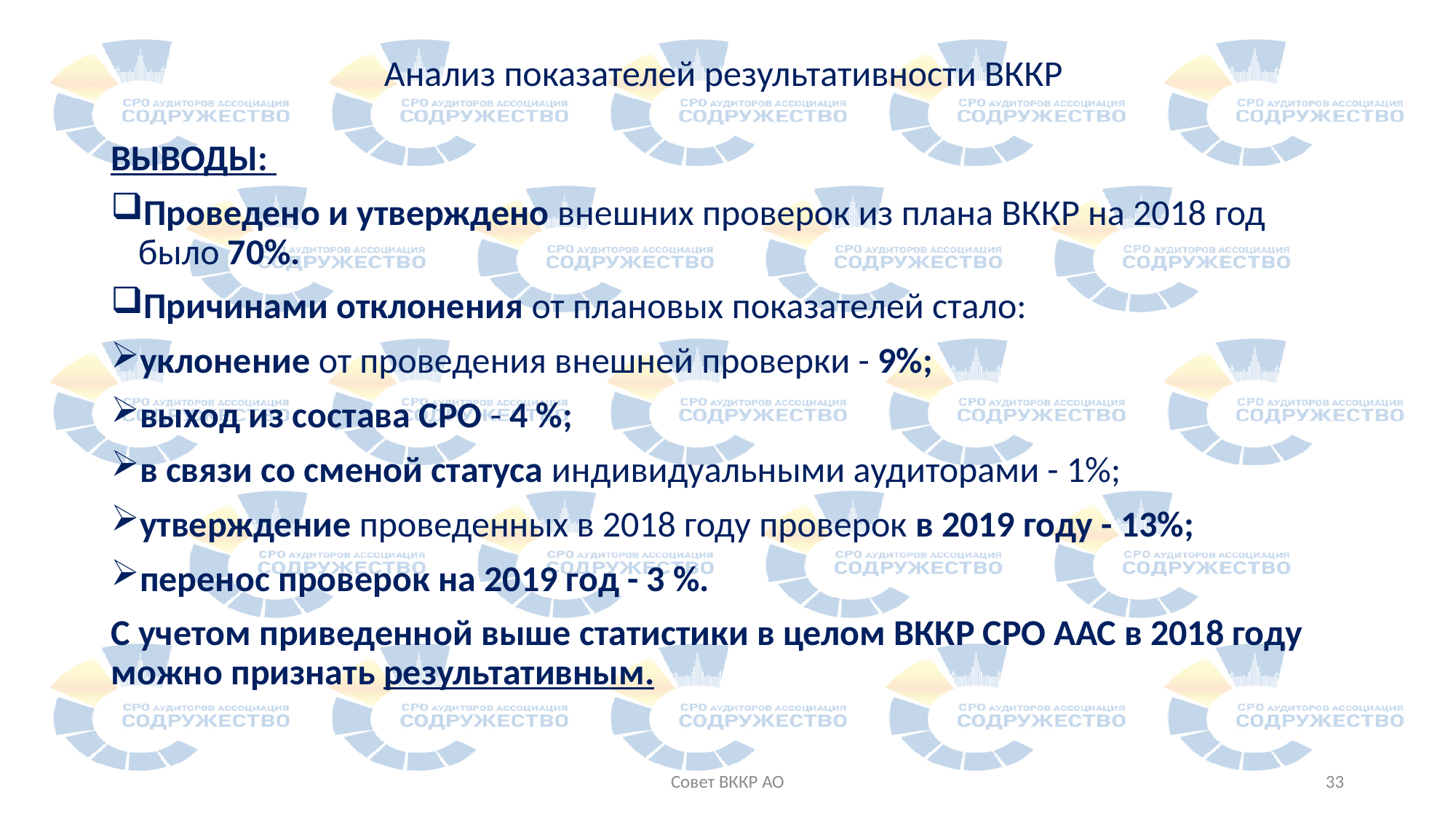

# Анализ показателей результативности ВККР
ВЫВОДЫ:
Проведено и утверждено внешних проверок из плана ВККР на 2018 год было 70%.
Причинами отклонения от плановых показателей стало:
уклонение от проведения внешней проверки - 9%;
выход из состава СРО - 4 %;
в связи со сменой статуса индивидуальными аудиторами - 1%;
утверждение проведенных в 2018 году проверок в 2019 году - 13%;
перенос проверок на 2019 год - 3 %.
С учетом приведенной выше статистики в целом ВККР СРО ААС в 2018 году можно признать результативным.

Совет ВККР АО
33